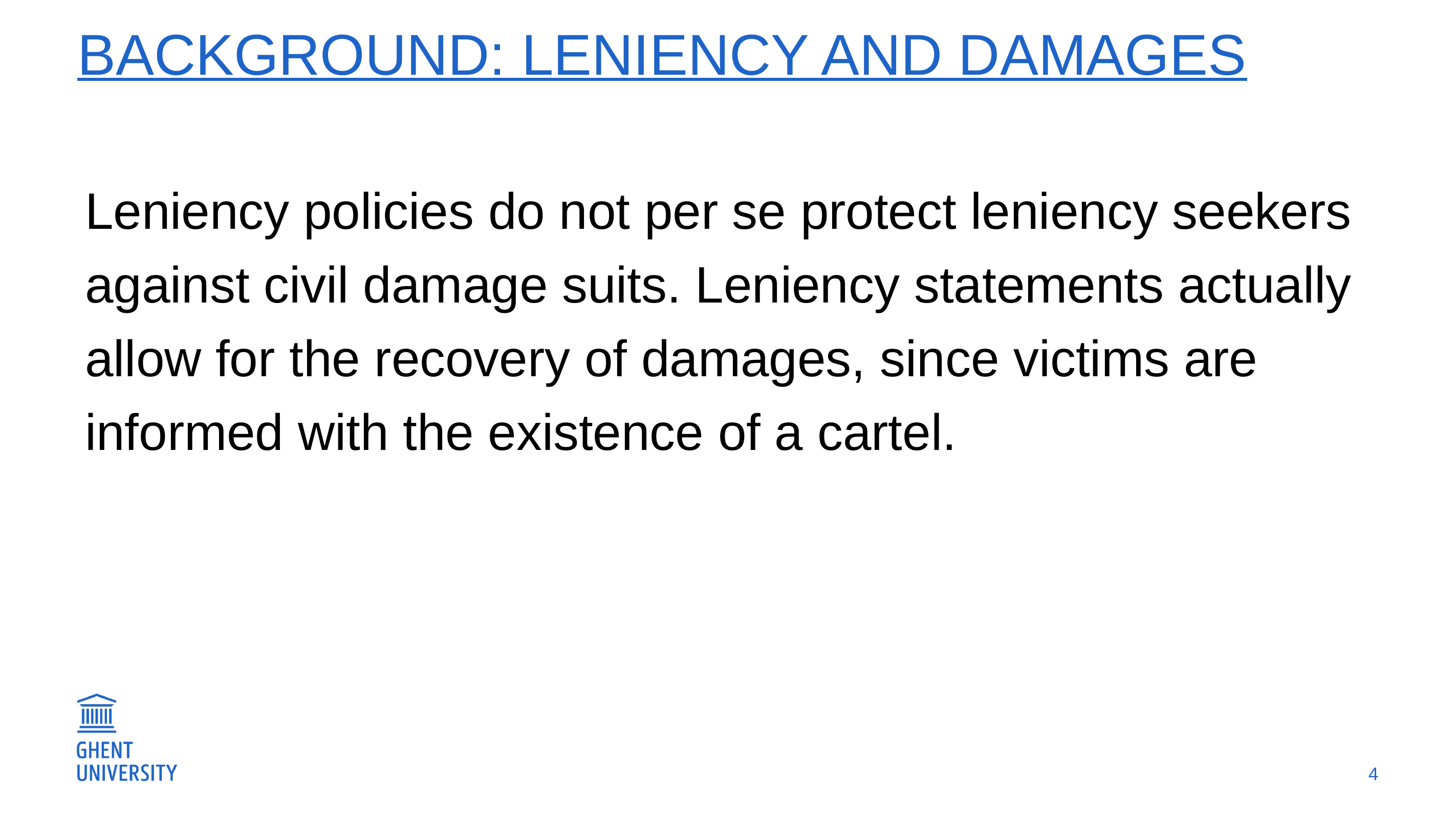

# Background: leniency AND DAMAGES

Leniency policies do not per se protect leniency seekers against civil damage suits. Leniency statements actually allow for the recovery of damages, since victims are informed with the existence of a cartel.

4